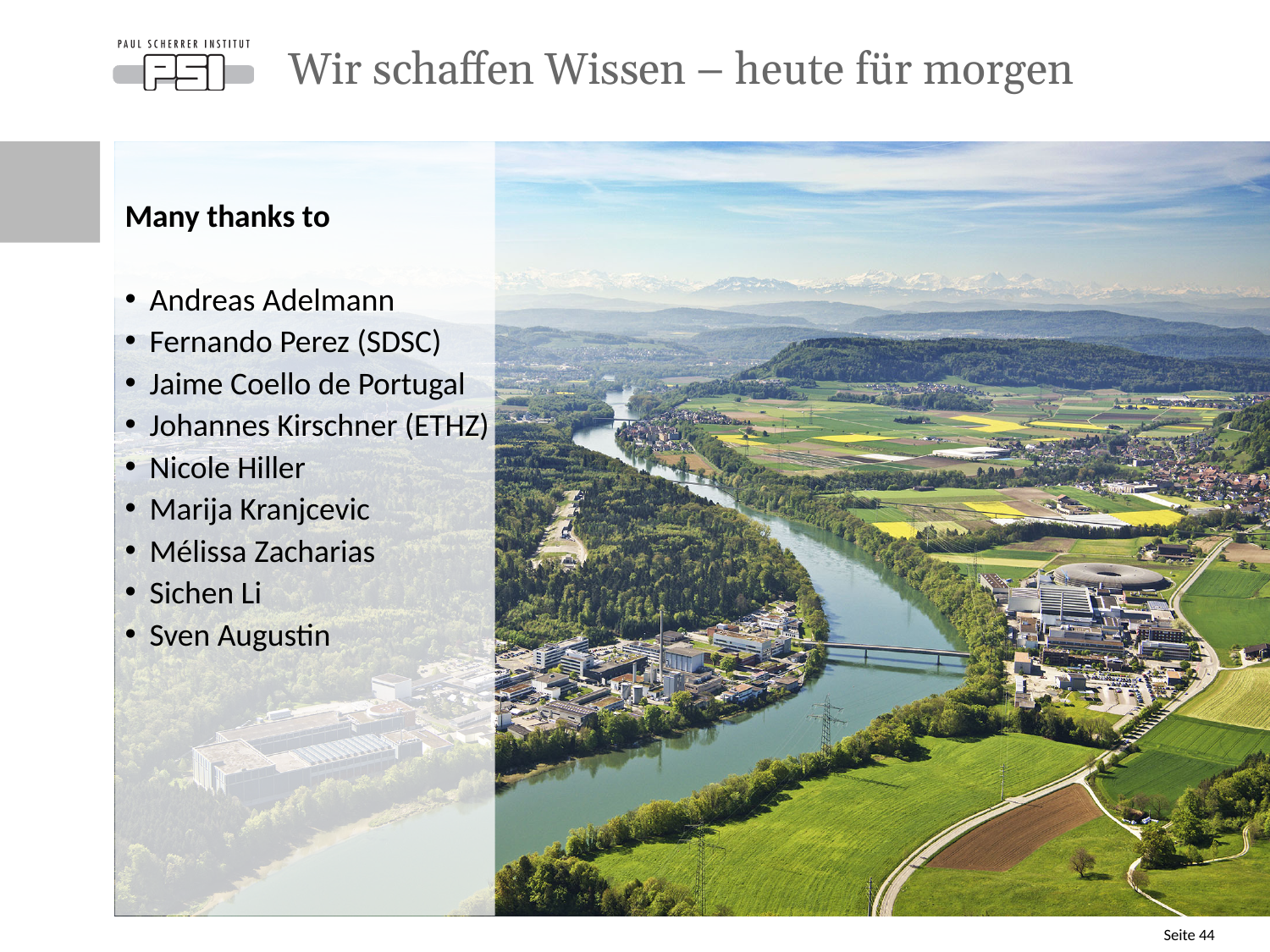

# Wir schaffen Wissen – heute für morgen
Many thanks to

Andreas Adelmann
Fernando Perez (SDSC)
Jaime Coello de Portugal
Johannes Kirschner (ETHZ)
Nicole Hiller
Marija Kranjcevic
Mélissa Zacharias
Sichen Li
Sven Augustin
Seite 44